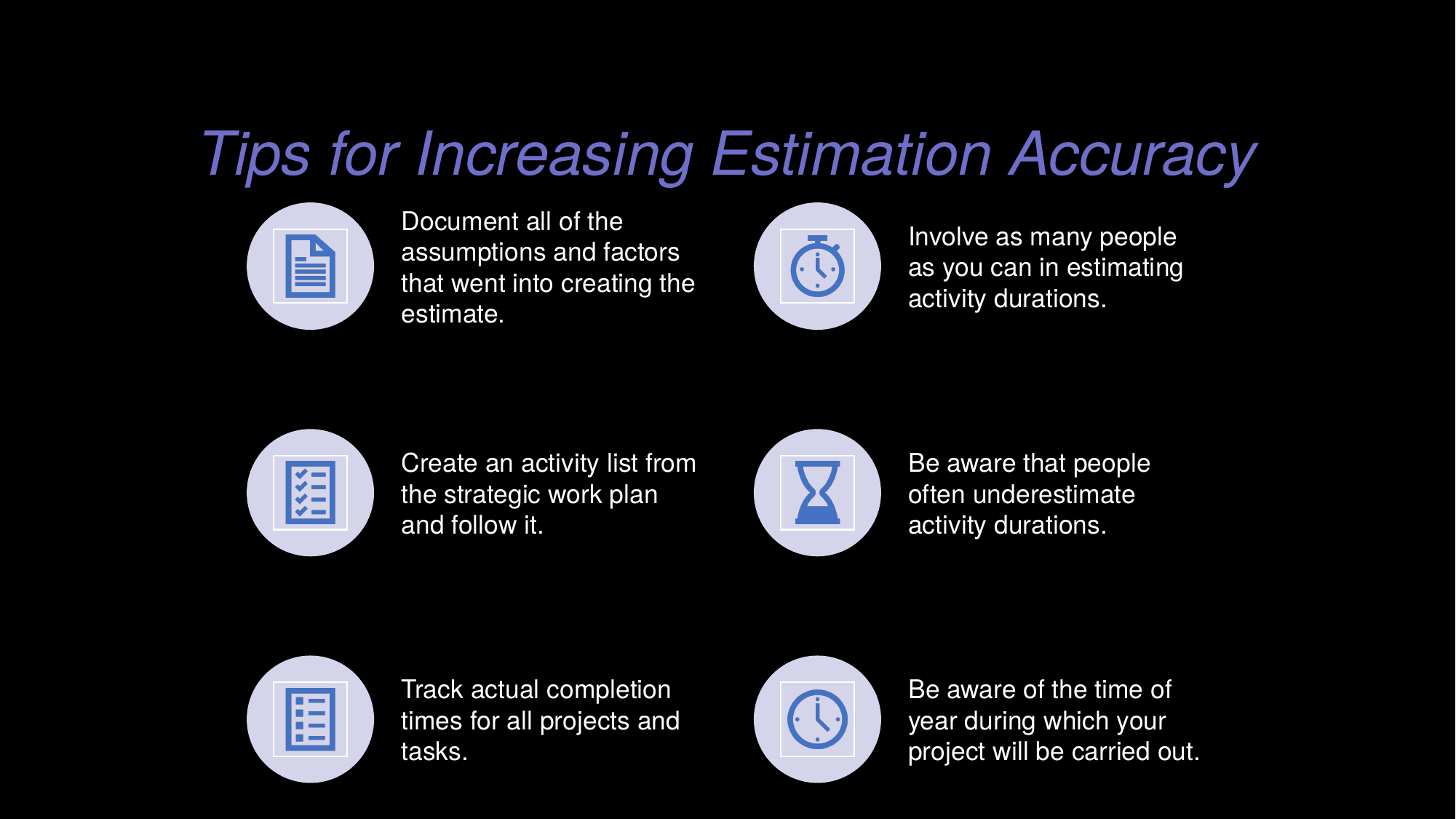

Tips for Increasing Estimation Accuracy
Document all of the assumptions and factors that went into creating the estimate.
Involve as many people as you can in estimating activity durations.
Create an activity list from the strategic work plan and follow it.
Be aware that people often underestimate activity durations.
Track actual completion times for all projects and tasks.
Be aware of the time of year during which your project will be carried out.